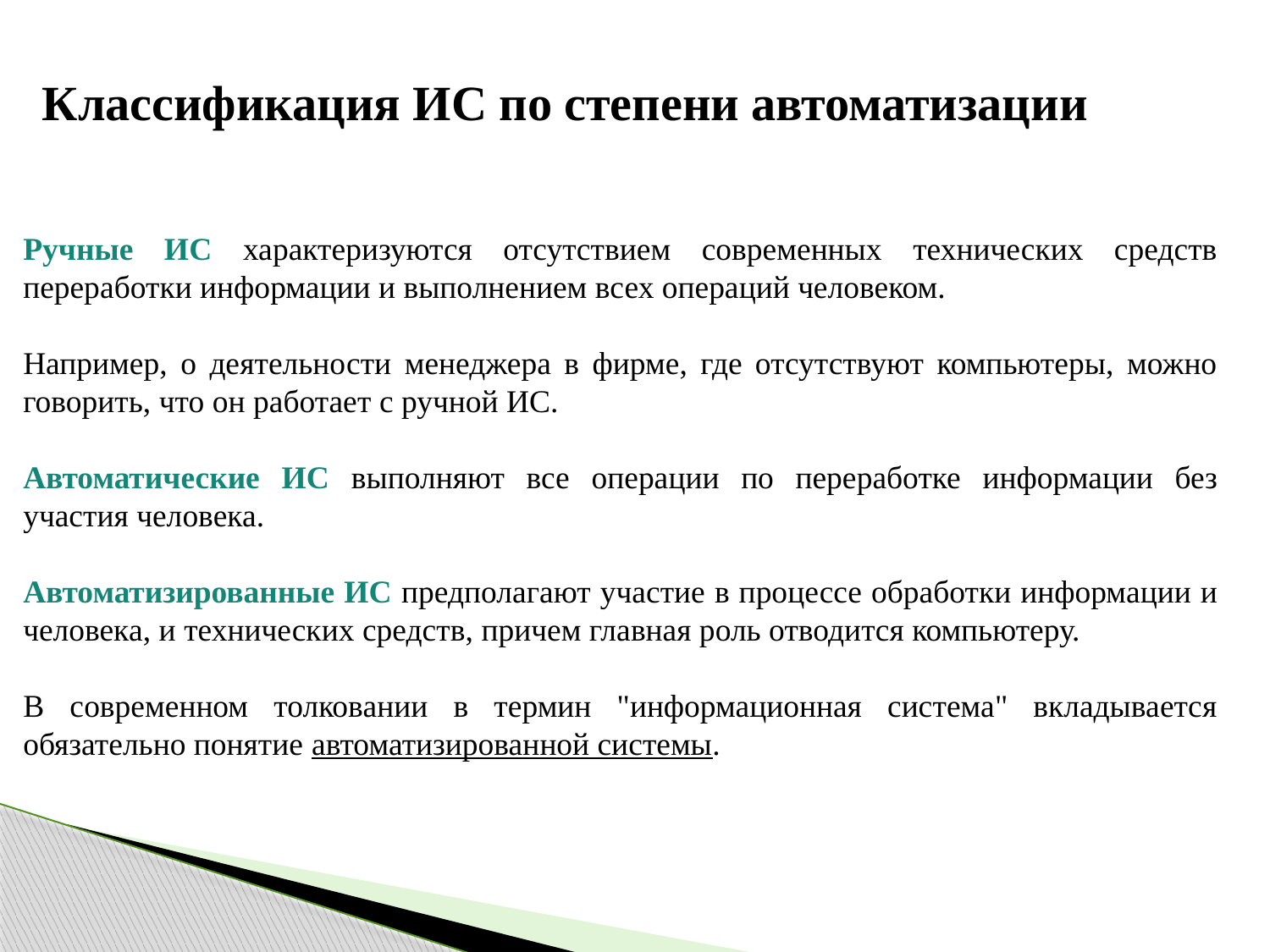

Классификация ИС по степени автоматизации
Ручные ИС характеризуются отсутствием современных технических средств переработки информации и выполнением всех операций человеком.

Например, о деятельности менеджера в фирме, где отсутствуют компьютеры, можно говорить, что он работает с ручной ИС.

Автоматические ИС выполняют все операции по переработке информации без участия человека.

Автоматизированные ИС предполагают участие в процессе обработки информации и человека, и технических средств, причем главная роль отводится компьютеру.

В современном толковании в термин "информационная система" вкладывается обязательно понятие автоматизированной системы.